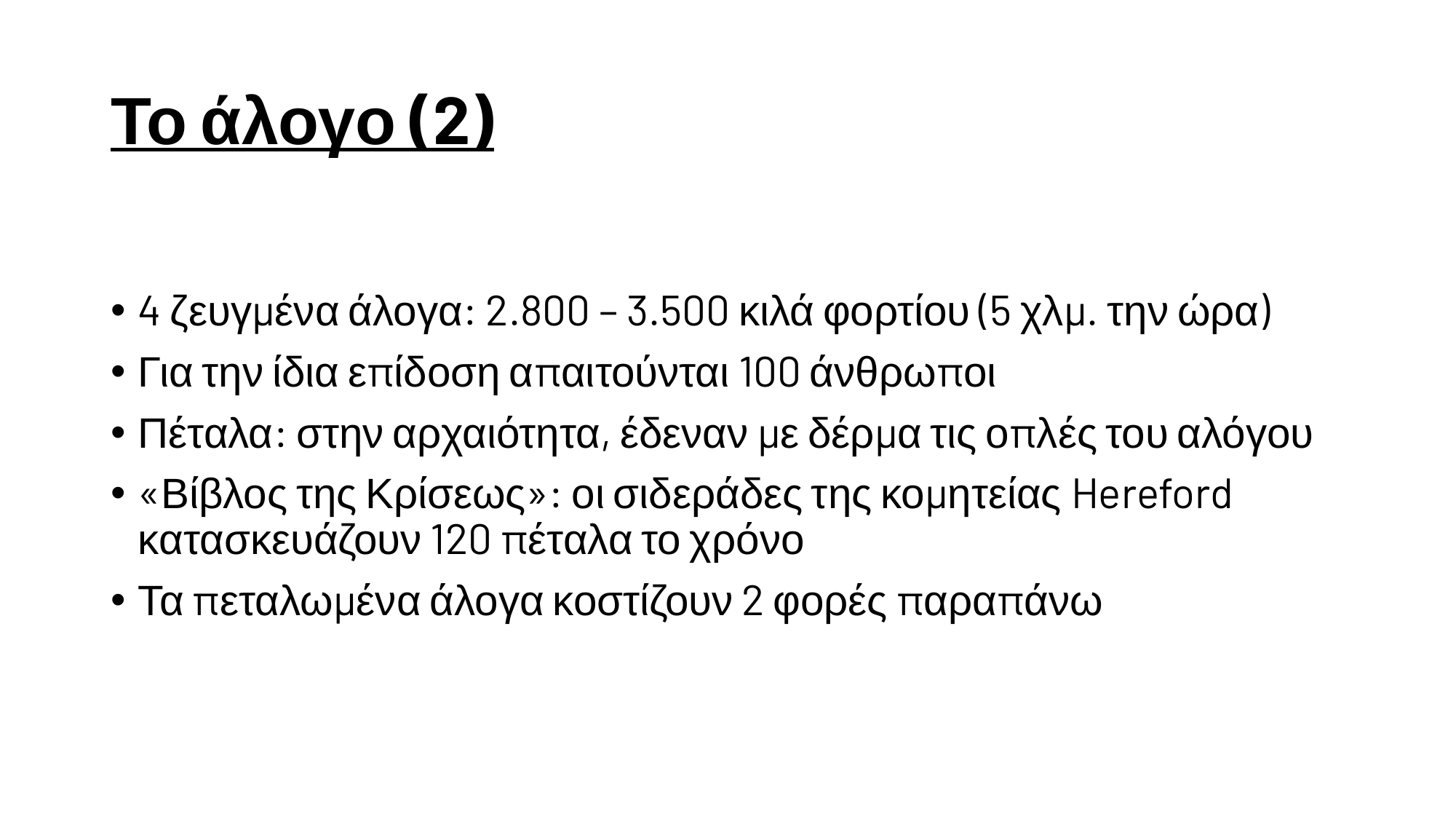

# Το άλογο (2)

4 ζευγμένα άλογα: 2.800 – 3.500 κιλά φορτίου (5 χλμ. την ώρα)
Για την ίδια επίδοση απαιτούνται 100 άνθρωποι
Πέταλα: στην αρχαιότητα, έδεναν με δέρμα τις οπλές του αλόγου
«Βίβλος της Κρίσεως»: οι σιδεράδες της κομητείας Hereford κατασκευάζουν 120 πέταλα το χρόνο
Τα πεταλωμένα άλογα κοστίζουν 2 φορές παραπάνω